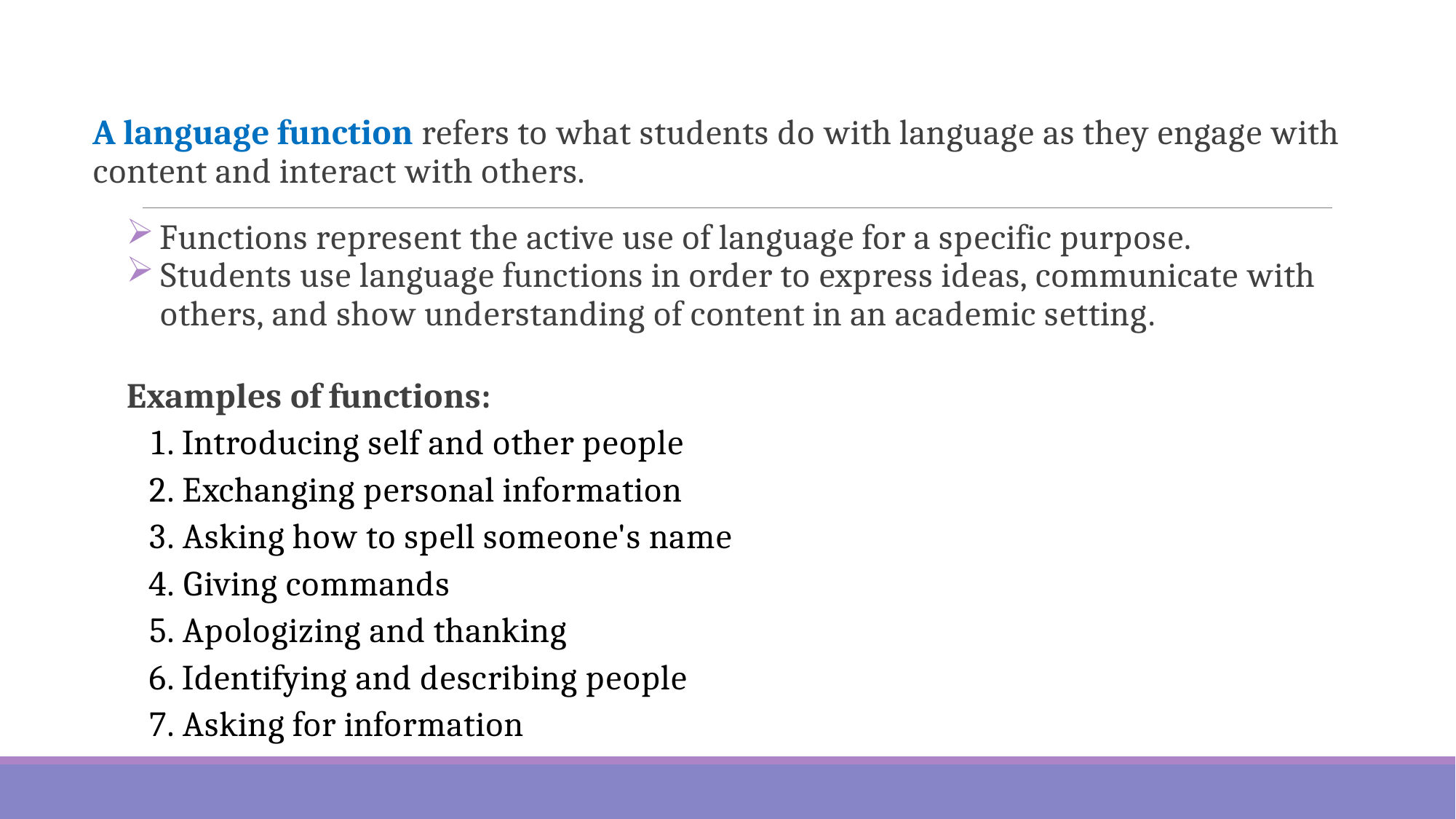

A language function refers to what students do with language as they engage with content and interact with others.

Functions represent the active use of language for a specific purpose.
Students use language functions in order to express ideas, communicate with others, and show understanding of content in an academic setting.

Examples of functions:
1. Introducing self and other people
2. Exchanging personal information
3. Asking how to spell someone's name
4. Giving commands
5. Apologizing and thanking
6. Identifying and describing people
7. Asking for information